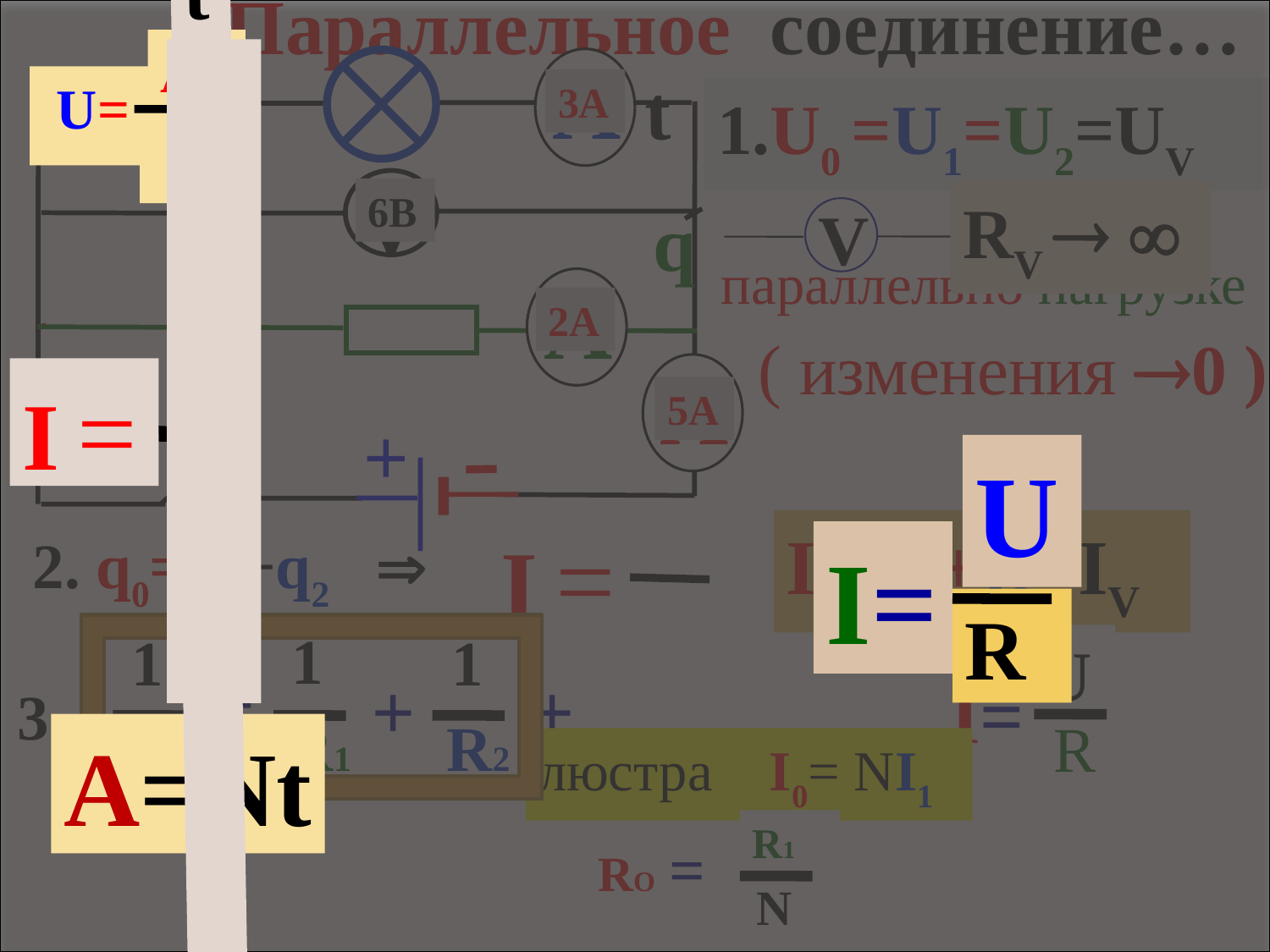

A=Nt
А
 q

 U=
U
I=
R
q
I =

t
 Параллельное  соединение…
  А

3А
1.U0 =U1=U2=UV

V

6В
V

RV → ∞
 параллельно нагрузке
  А

2А

( изменения →0 )

  А

5А

q
  I =
t

I0=I1+I2+IV
2. q0=q1+q2     ⇒

1
1
1
U
I=
R
U
=
Ro
U
+
R1
U
+
R2
3.
люстра    I0= NI1
R1
N
=
Ro